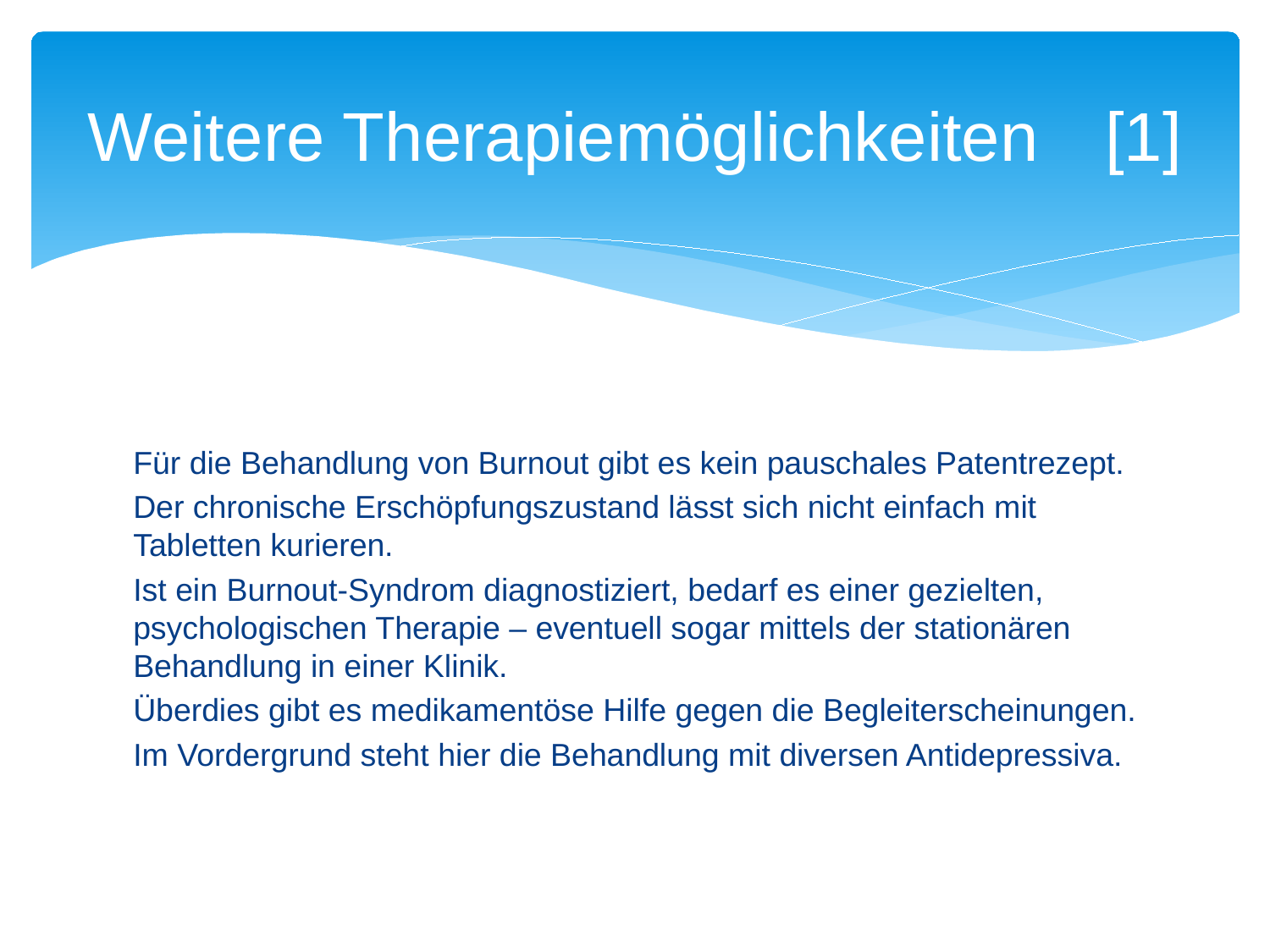

# Weitere Therapiemöglichkeiten					[1]
Für die Behandlung von Burnout gibt es kein pauschales Patentrezept.
Der chronische Erschöpfungszustand lässt sich nicht einfach mit Tabletten kurieren.
Ist ein Burnout-Syndrom diagnostiziert, bedarf es einer gezielten, psychologischen Therapie – eventuell sogar mittels der stationären Behandlung in einer Klinik.
Überdies gibt es medikamentöse Hilfe gegen die Begleiterscheinungen.
Im Vordergrund steht hier die Behandlung mit diversen Antidepressiva.